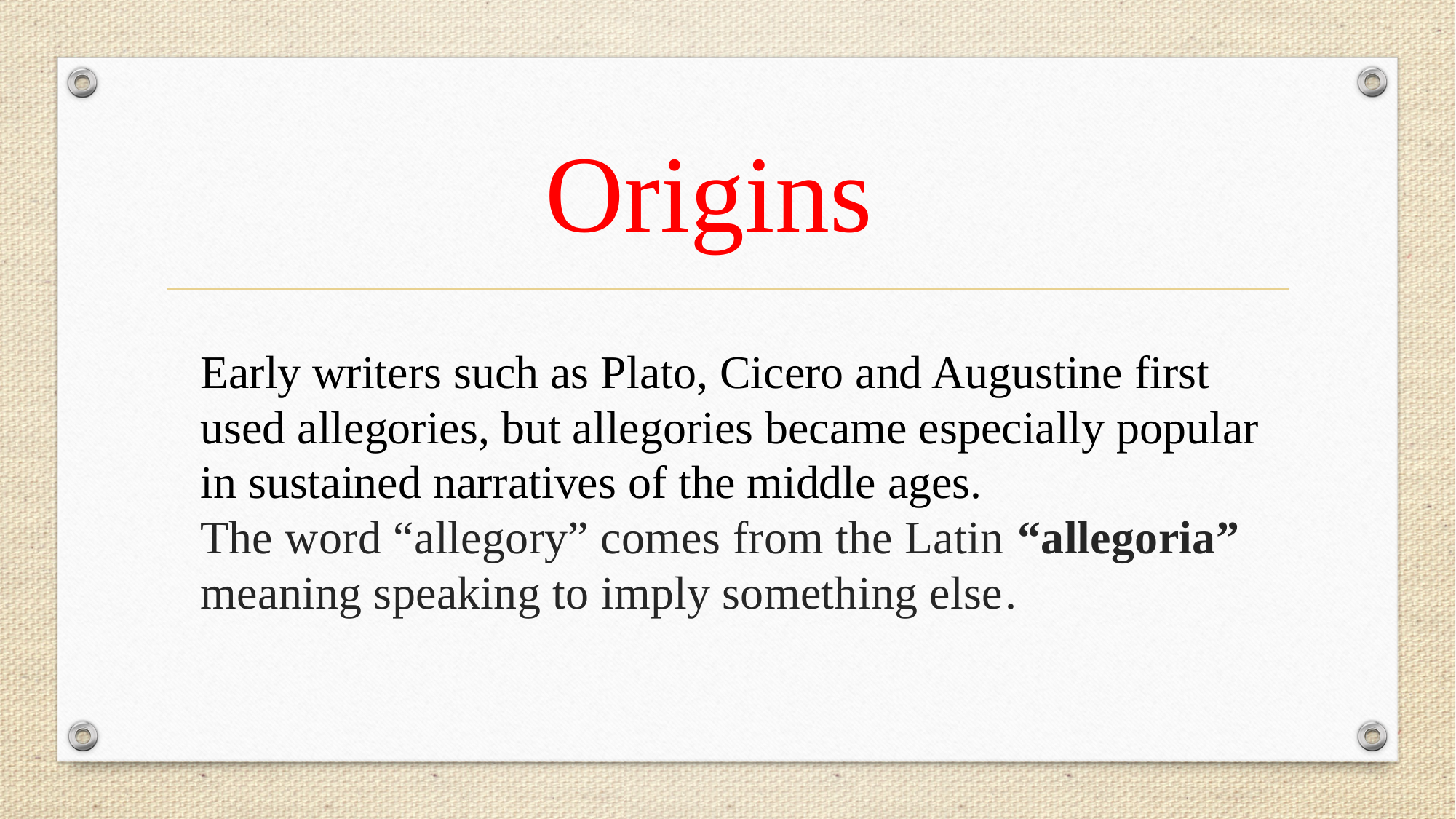

# Origins
Early writers such as Plato, Cicero and Augustine first used allegories, but allegories became especially popular in sustained narratives of the middle ages.
The word “allegory” comes from the Latin “allegoria” meaning speaking to imply something else.